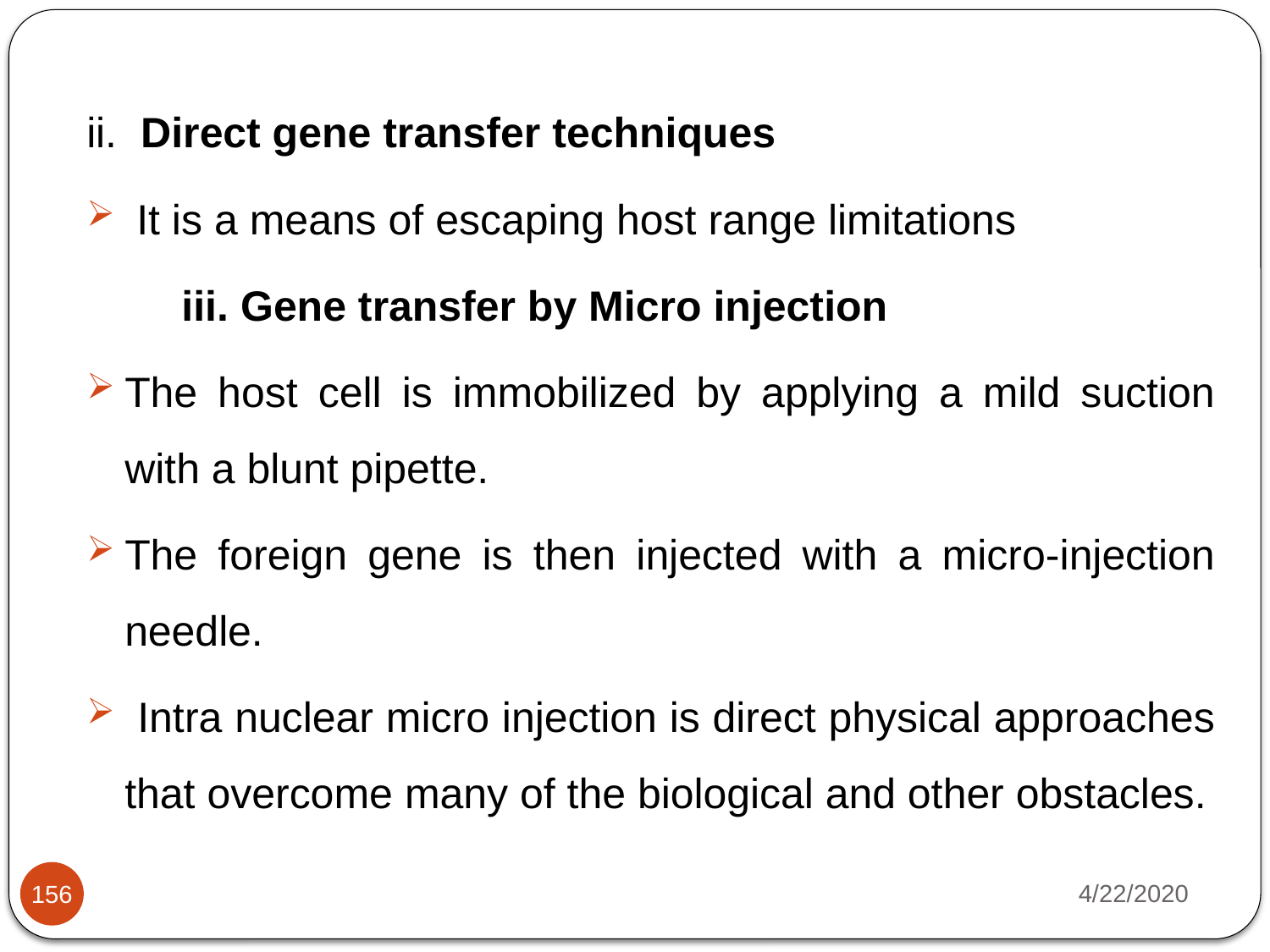

ii.  Direct gene transfer techniques
 It is a means of escaping host range limitations
        iii. Gene transfer by Micro injection
The host cell is immobilized by applying a mild suction with a blunt pipette.
The foreign gene is then injected with a micro-injection needle.
 Intra nuclear micro injection is direct physical approaches that overcome many of the biological and other obstacles.

4/22/2020
156